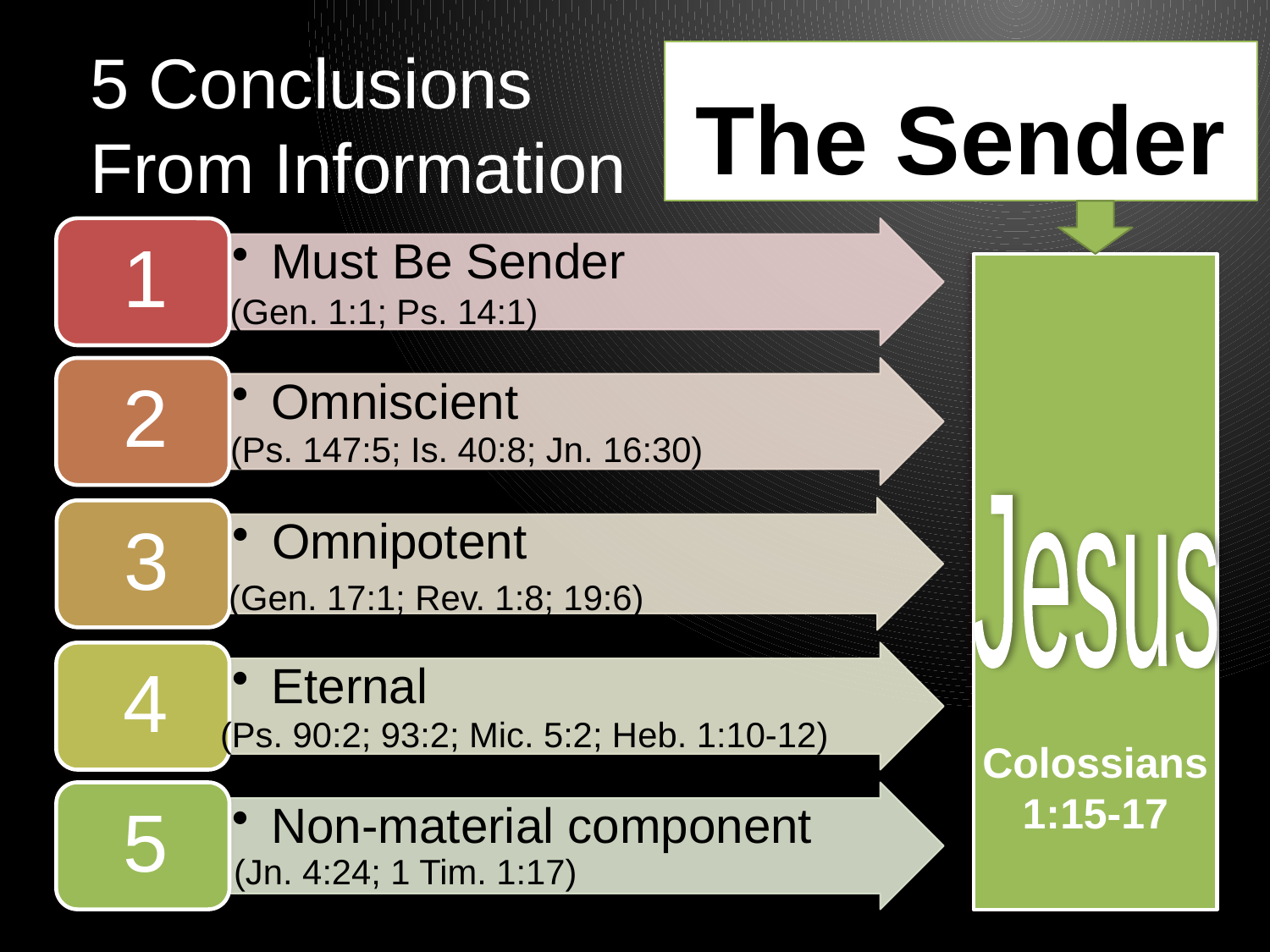

5 Conclusions
From Information
# The Sender

Must Be Sender
1
Omniscient
2
Omnipotent
3
Eternal
4
Non-material component
5

(Gen. 1:1; Ps. 14:1)
(Ps. 147:5; Is. 40:8; Jn. 16:30)
Jesus
(Gen. 17:1; Rev. 1:8; 19:6)
(Ps. 90:2; 93:2; Mic. 5:2; Heb. 1:10-12)
Colossians
1:15-17
(Jn. 4:24; 1 Tim. 1:17)